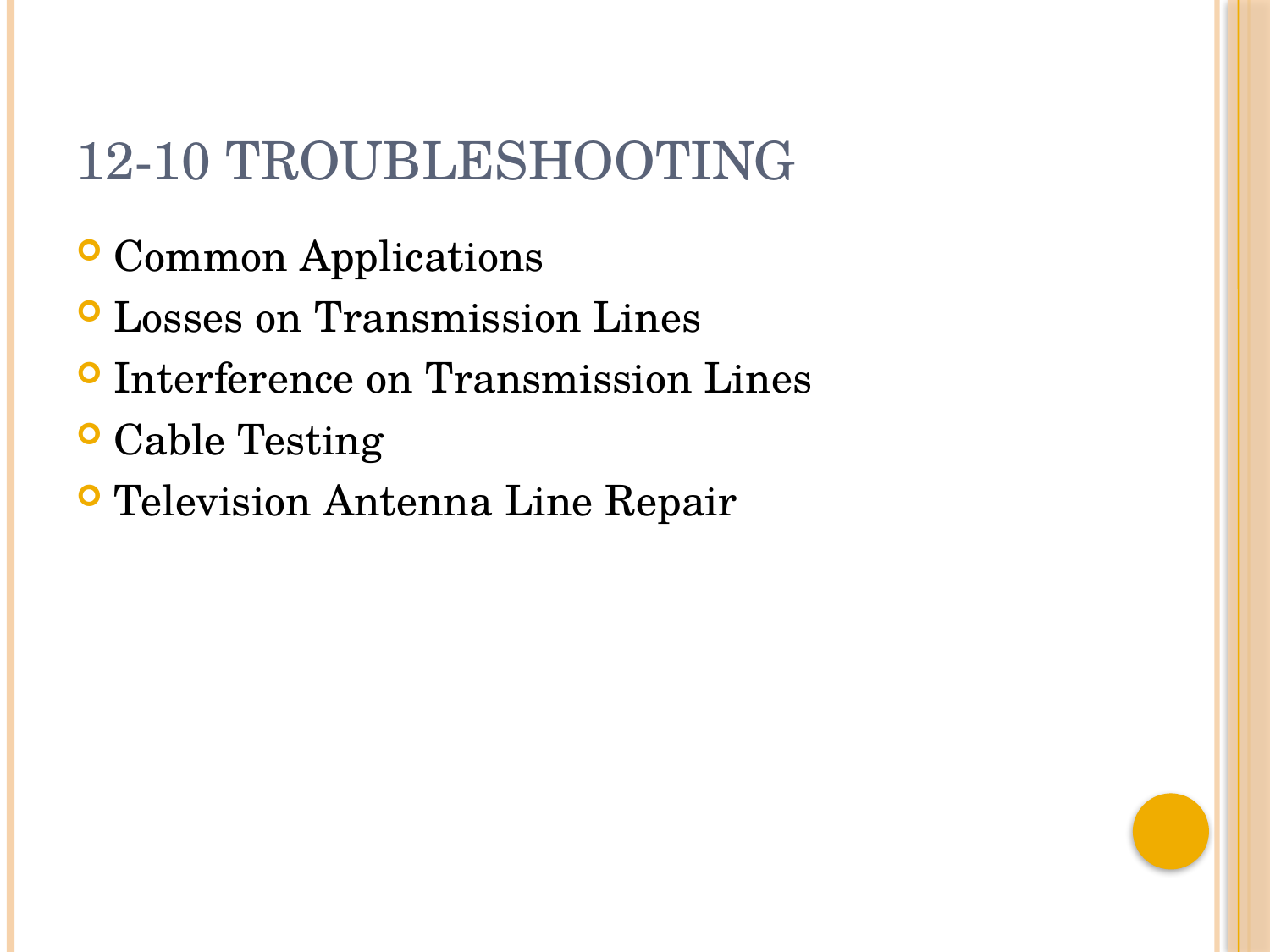

# 12-10 Troubleshooting
Common Applications
Losses on Transmission Lines
Interference on Transmission Lines
Cable Testing
Television Antenna Line Repair